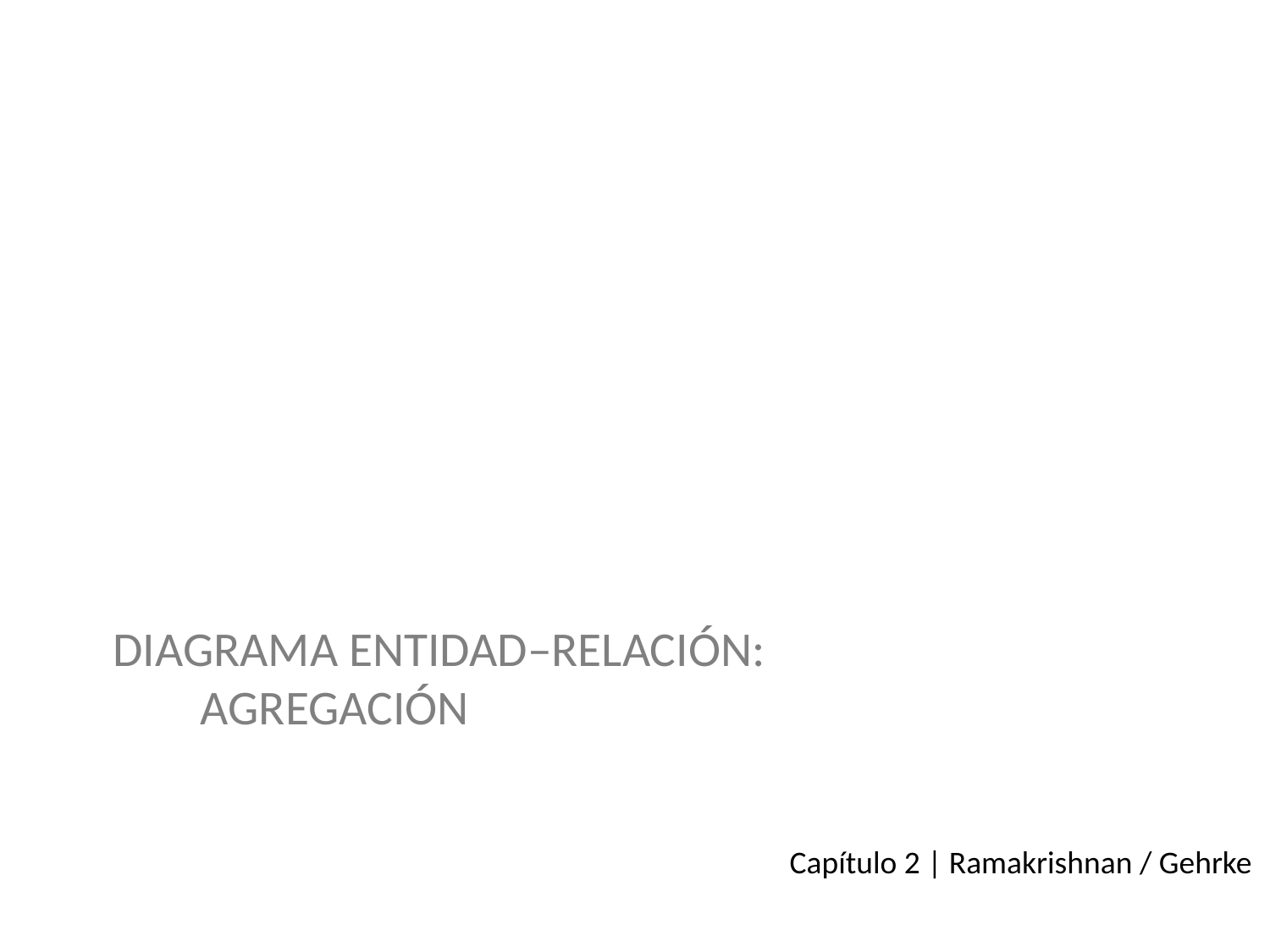

# Diagrama Entidad–Relación: Agregación
Capítulo 2 | Ramakrishnan / Gehrke